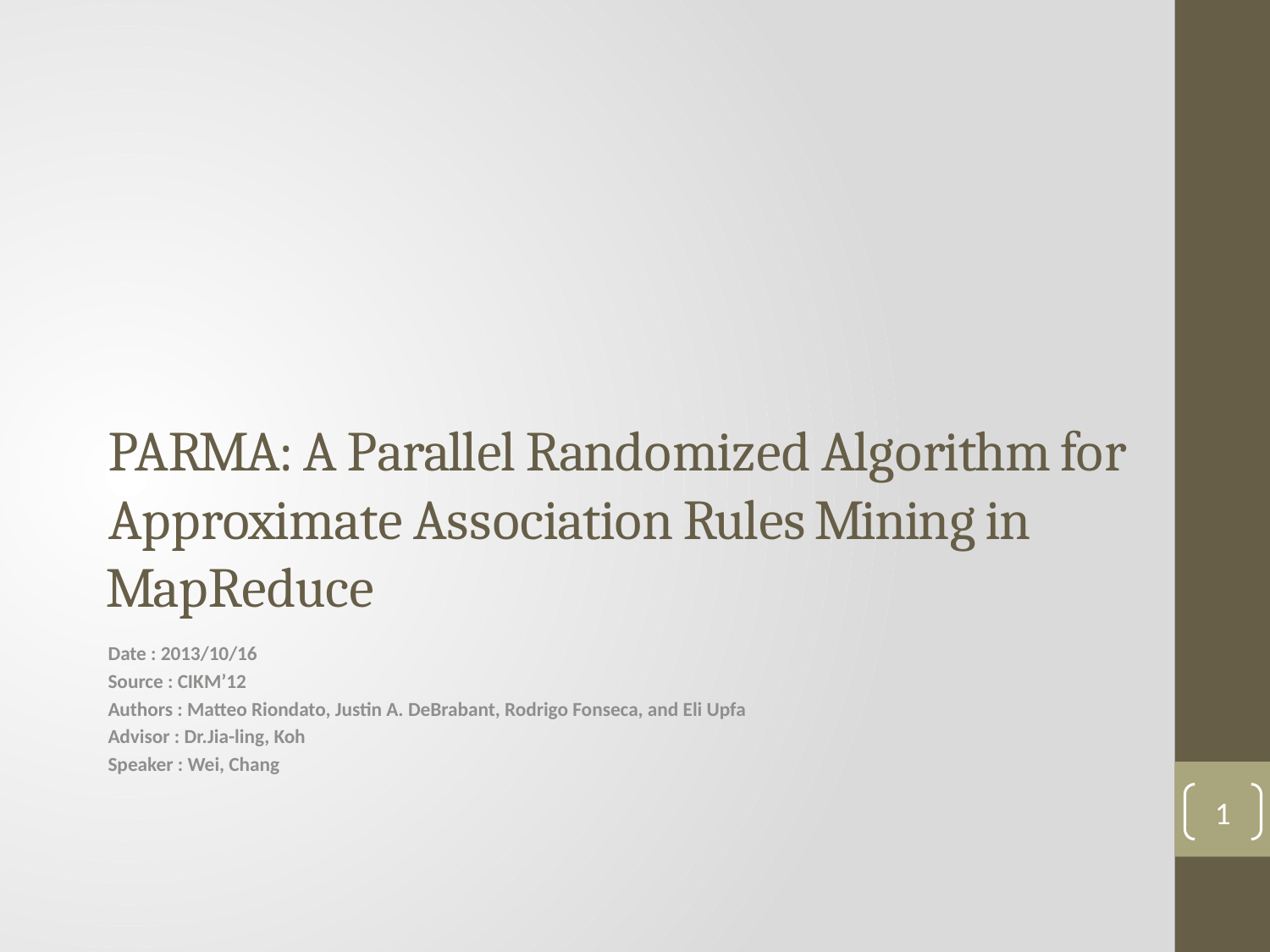

# PARMA: A Parallel Randomized Algorithm for Approximate Association Rules Mining in MapReduce
Date : 2013/10/16
Source : CIKM’12
Authors : Matteo Riondato, Justin A. DeBrabant, Rodrigo Fonseca, and Eli Upfa
Advisor : Dr.Jia-ling, Koh
Speaker : Wei, Chang

1